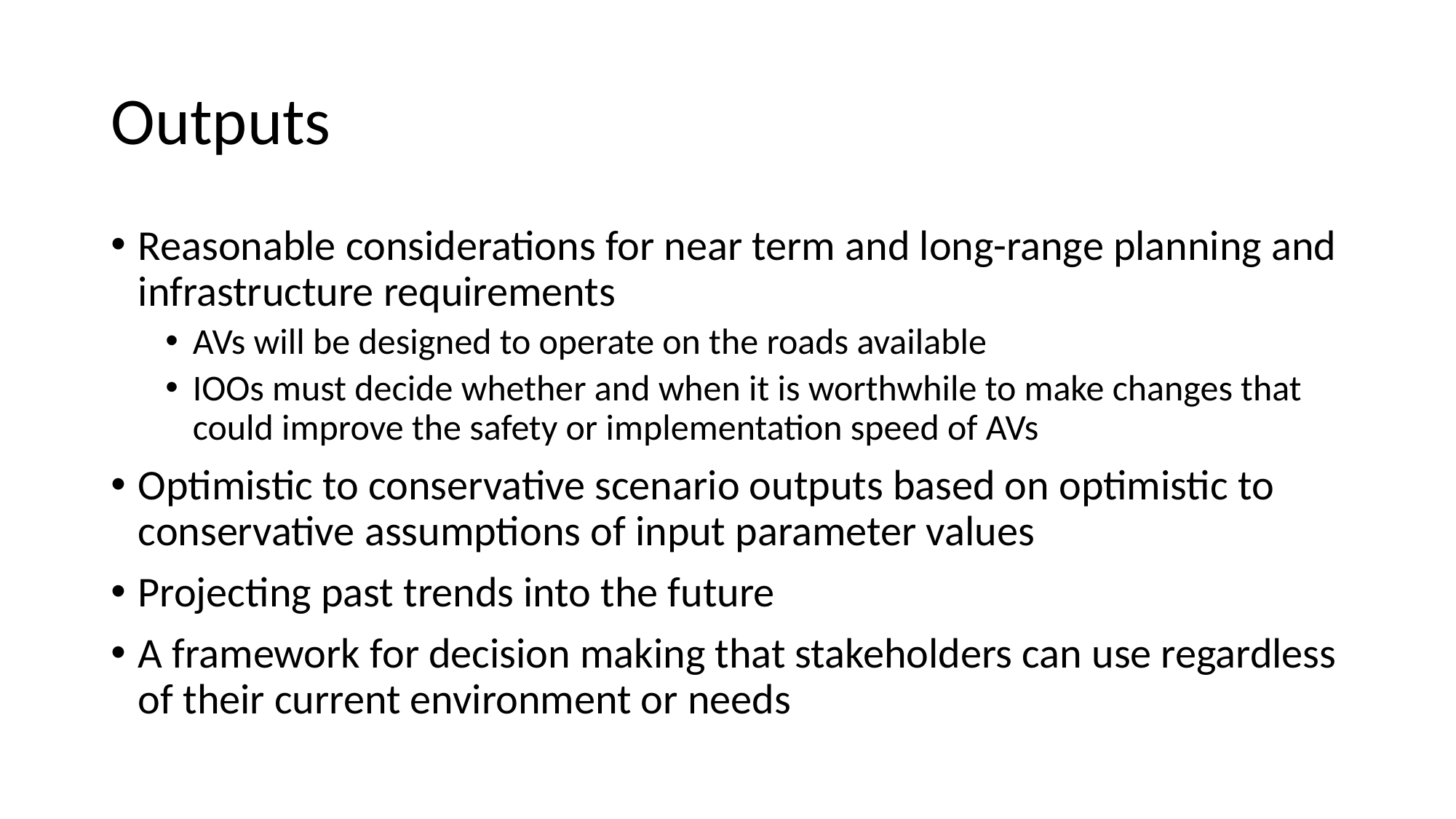

# Outputs
Reasonable considerations for near term and long-range planning and infrastructure requirements
AVs will be designed to operate on the roads available
IOOs must decide whether and when it is worthwhile to make changes that could improve the safety or implementation speed of AVs
Optimistic to conservative scenario outputs based on optimistic to conservative assumptions of input parameter values
Projecting past trends into the future
A framework for decision making that stakeholders can use regardless of their current environment or needs